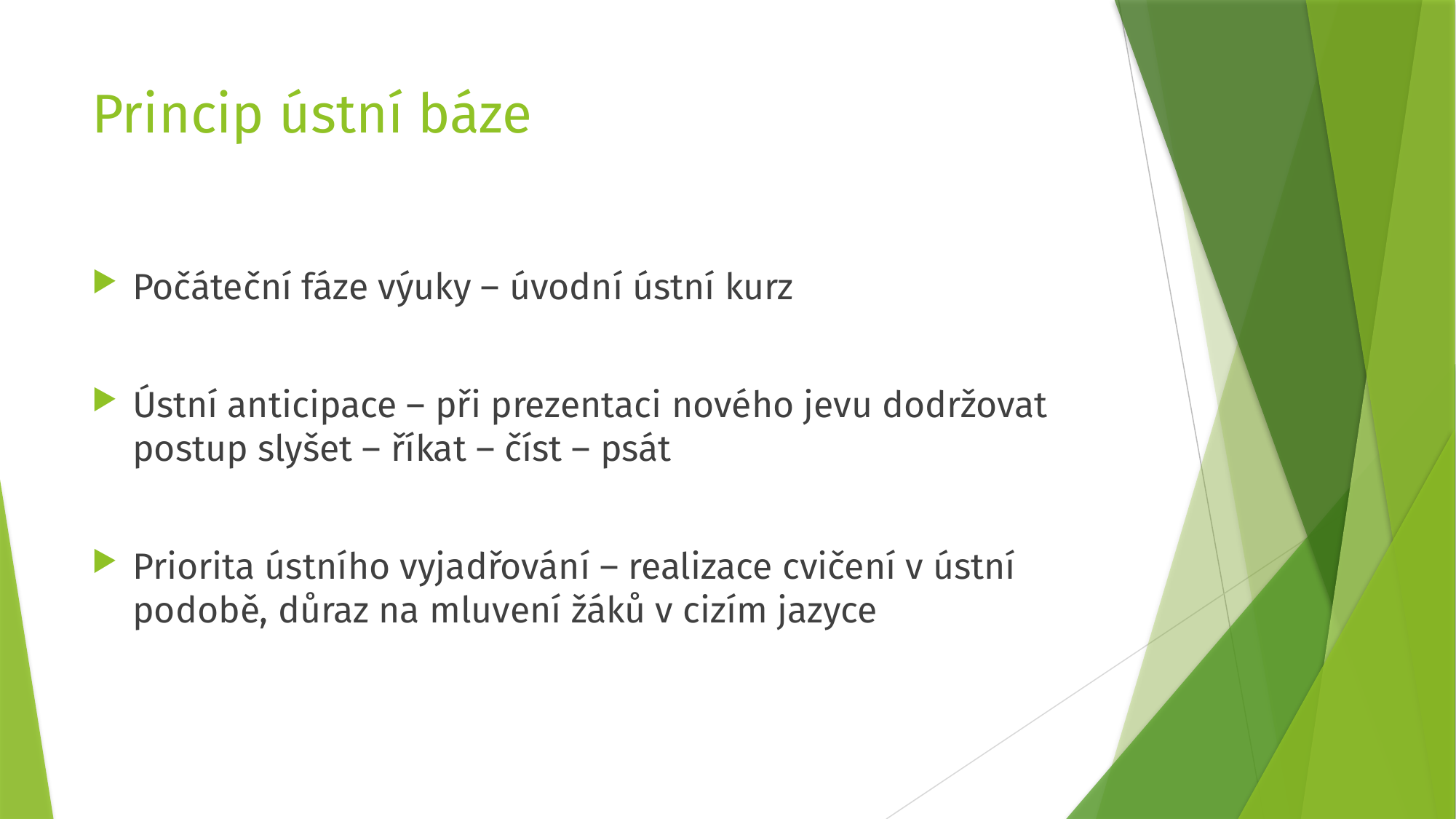

# Princip ústní báze
Počáteční fáze výuky – úvodní ústní kurz

Ústní anticipace – při prezentaci nového jevu dodržovat postup slyšet – říkat – číst – psát

Priorita ústního vyjadřování – realizace cvičení v ústní podobě, důraz na mluvení žáků v cizím jazyce